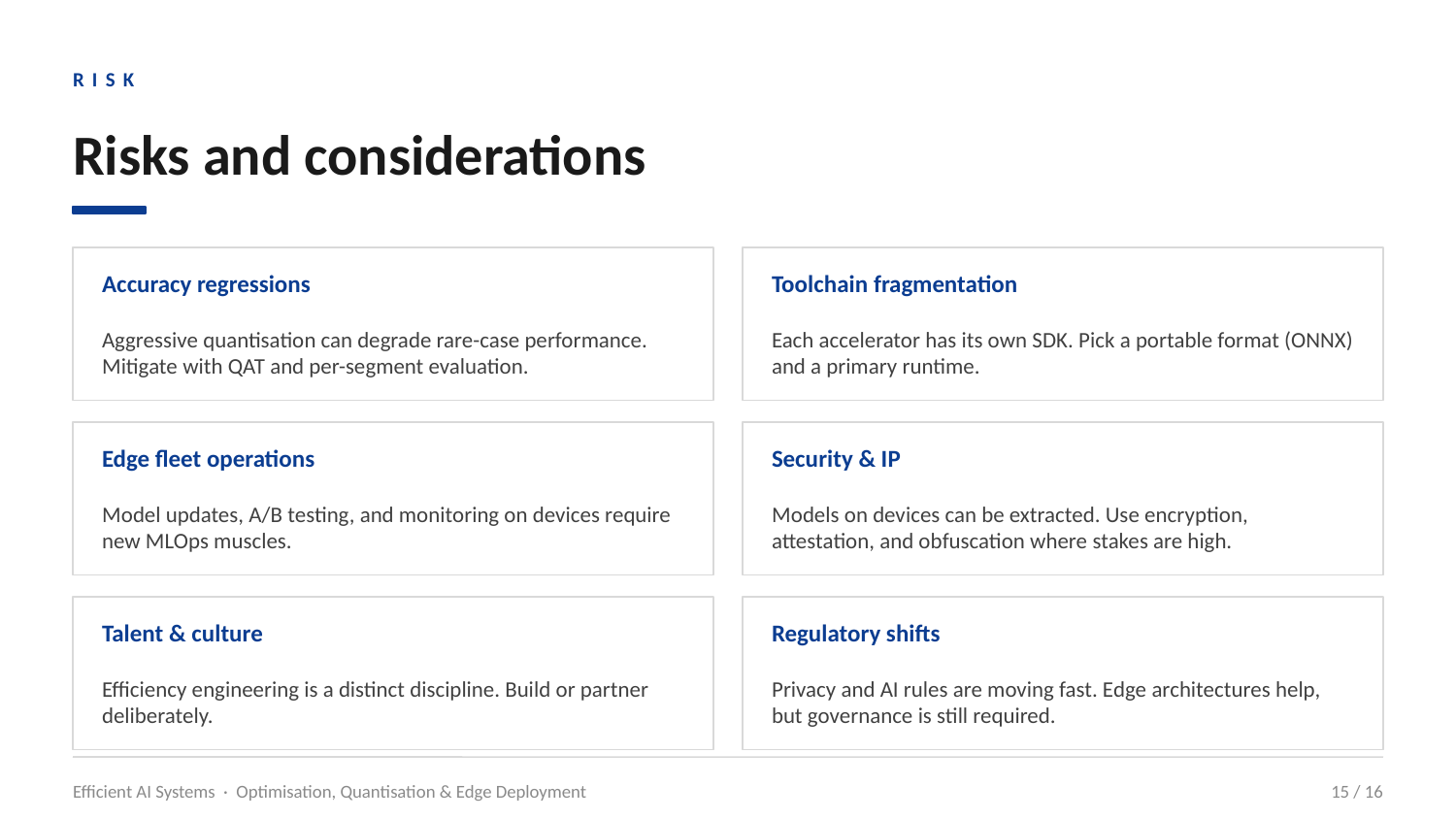

RISK
Risks and considerations

Accuracy regressions
Toolchain fragmentation
Aggressive quantisation can degrade rare-case performance. Mitigate with QAT and per-segment evaluation.
Each accelerator has its own SDK. Pick a portable format (ONNX) and a primary runtime.

Edge fleet operations
Security & IP
Model updates, A/B testing, and monitoring on devices require new MLOps muscles.
Models on devices can be extracted. Use encryption, attestation, and obfuscation where stakes are high.

Talent & culture
Regulatory shifts
Efficiency engineering is a distinct discipline. Build or partner deliberately.
Privacy and AI rules are moving fast. Edge architectures help, but governance is still required.

Efficient AI Systems  ·  Optimisation, Quantisation & Edge Deployment
15 / 16